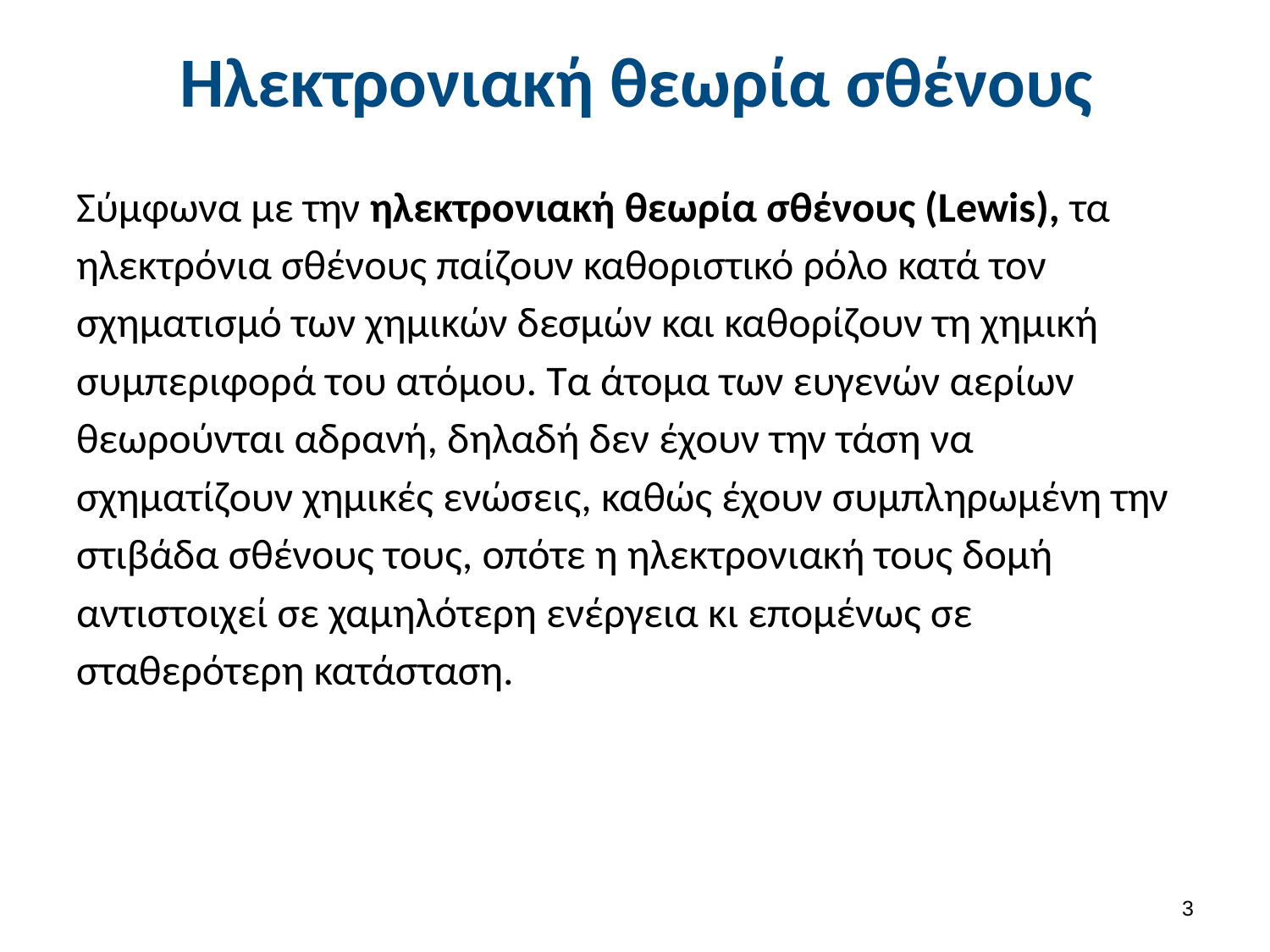

# Ηλεκτρονιακή θεωρία σθένους
Σύμφωνα με την ηλεκτρονιακή θεωρία σθένους (Lewis), τα ηλεκτρόνια σθένους παίζουν καθοριστικό ρόλο κατά τον σχηματισμό των χημικών δεσμών και καθορίζουν τη χημική συμπεριφορά του ατόμου. Τα άτομα των ευγενών αερίων θεωρούνται αδρανή, δηλαδή δεν έχουν την τάση να σχηματίζουν χημικές ενώσεις, καθώς έχουν συμπληρωμένη την στιβάδα σθένους τους, οπότε η ηλεκτρονιακή τους δομή αντιστοιχεί σε χαμηλότερη ενέργεια κι επομένως σε σταθερότερη κατάσταση.
3